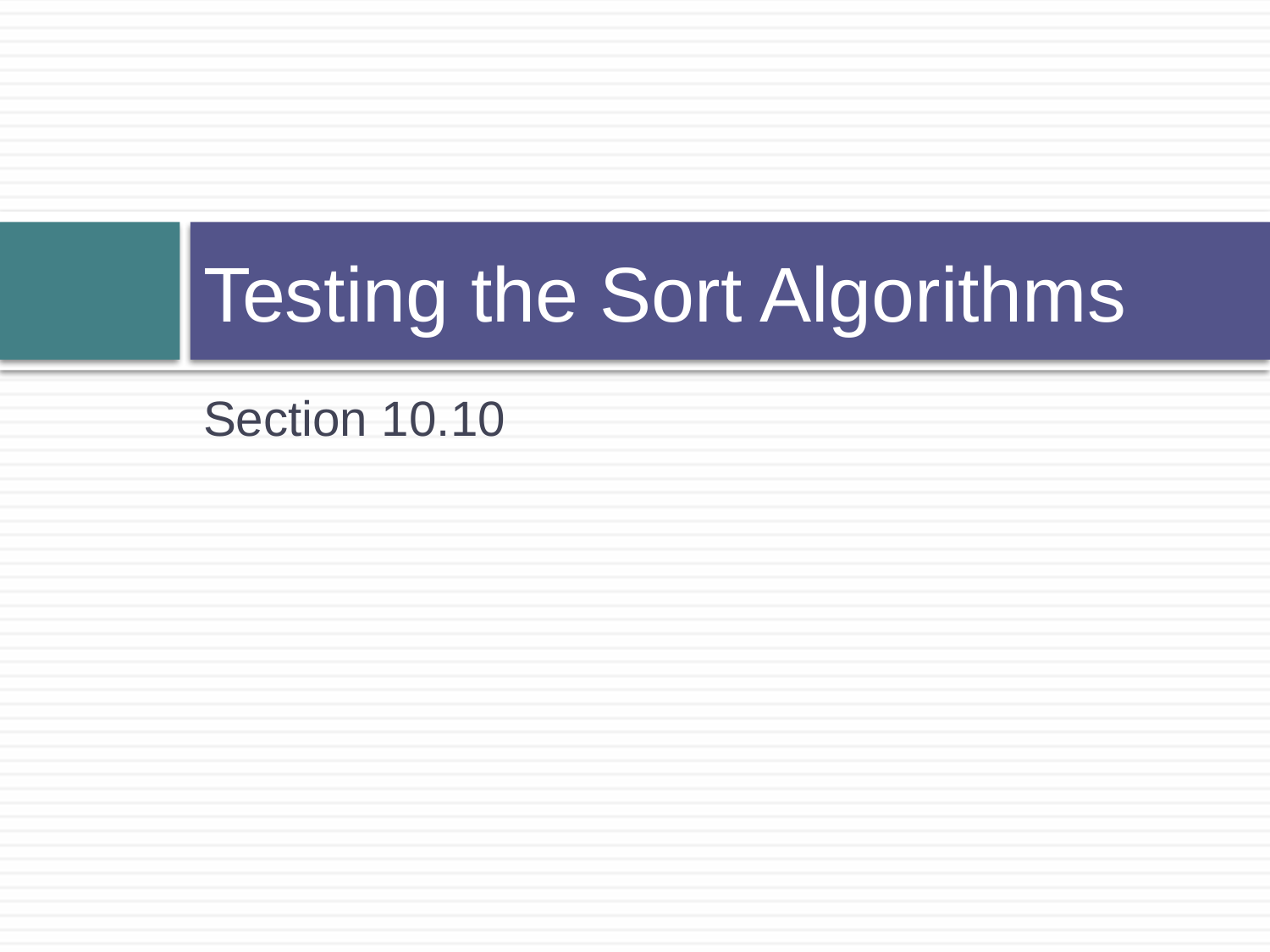

# Testing the Sort Algorithms
Section 10.10